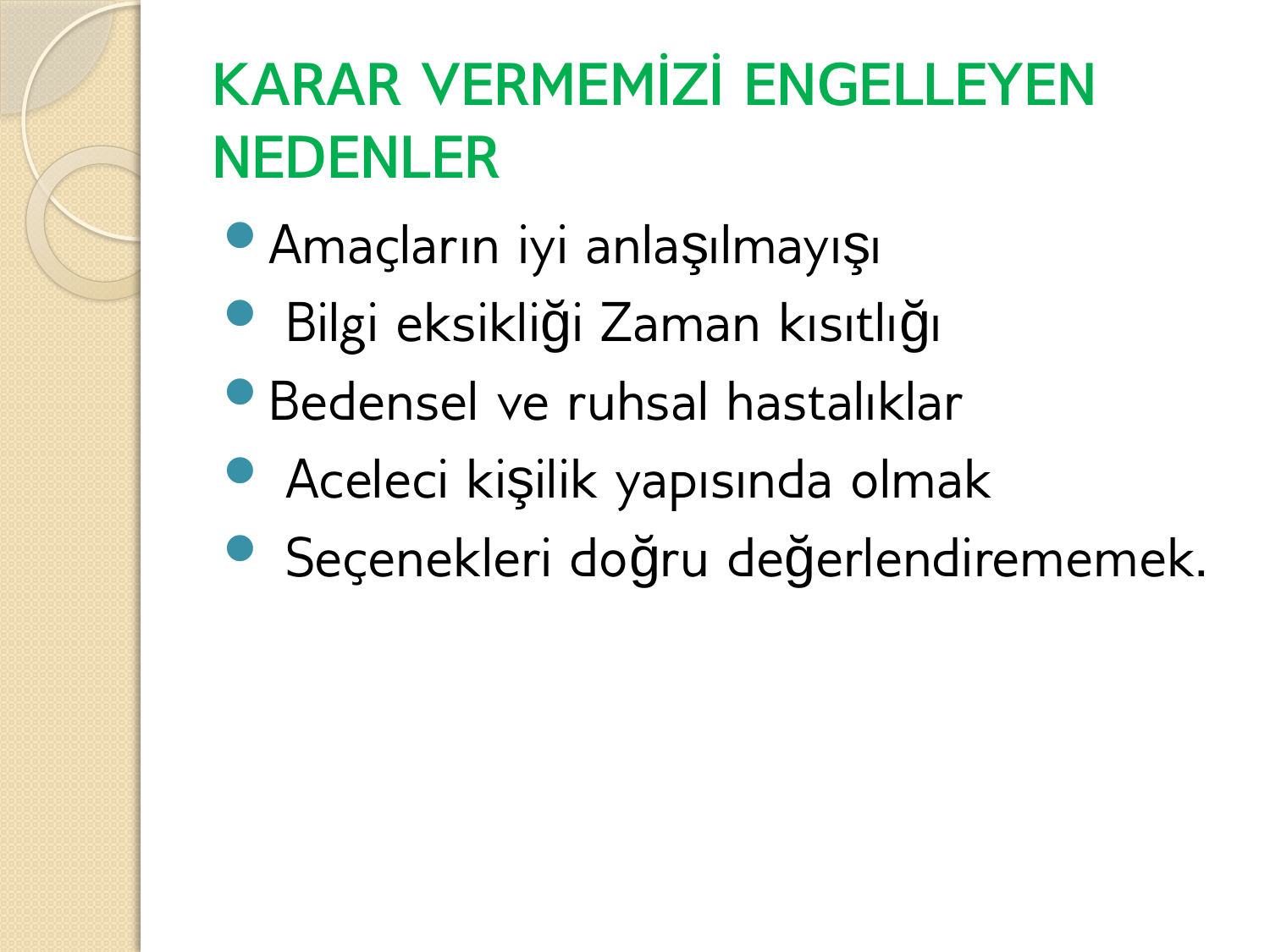

# KARAR VERMEMİZİ ENGELLEYEN NEDENLER
Amaçların iyi anlaşılmayışı
 Bilgi eksikliği Zaman kısıtlığı
Bedensel ve ruhsal hastalıklar
 Aceleci kişilik yapısında olmak
 Seçenekleri doğru değerlendirememek.